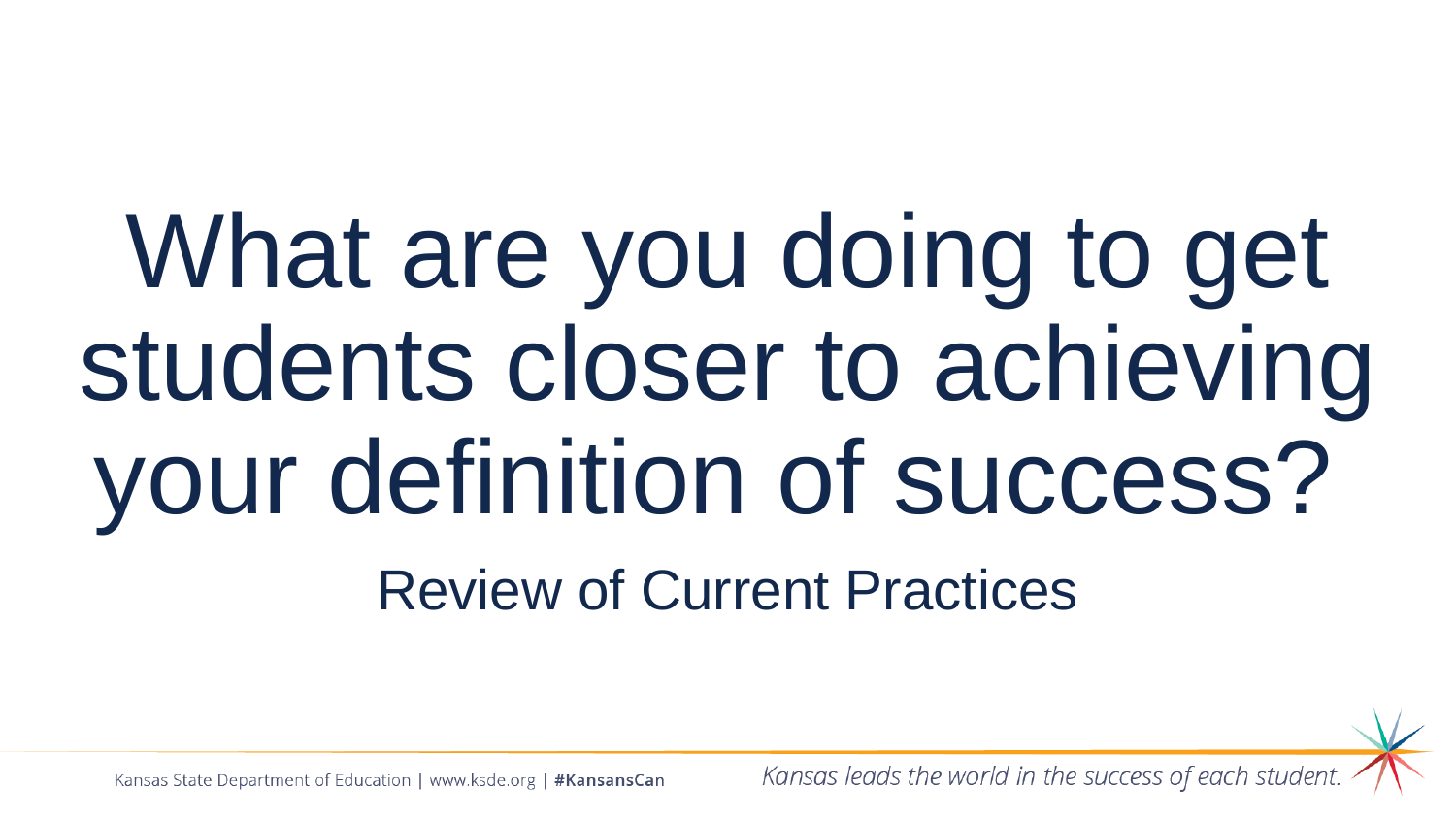

# What are you doing to get students closer to achieving your definition of success?
Review of Current Practices